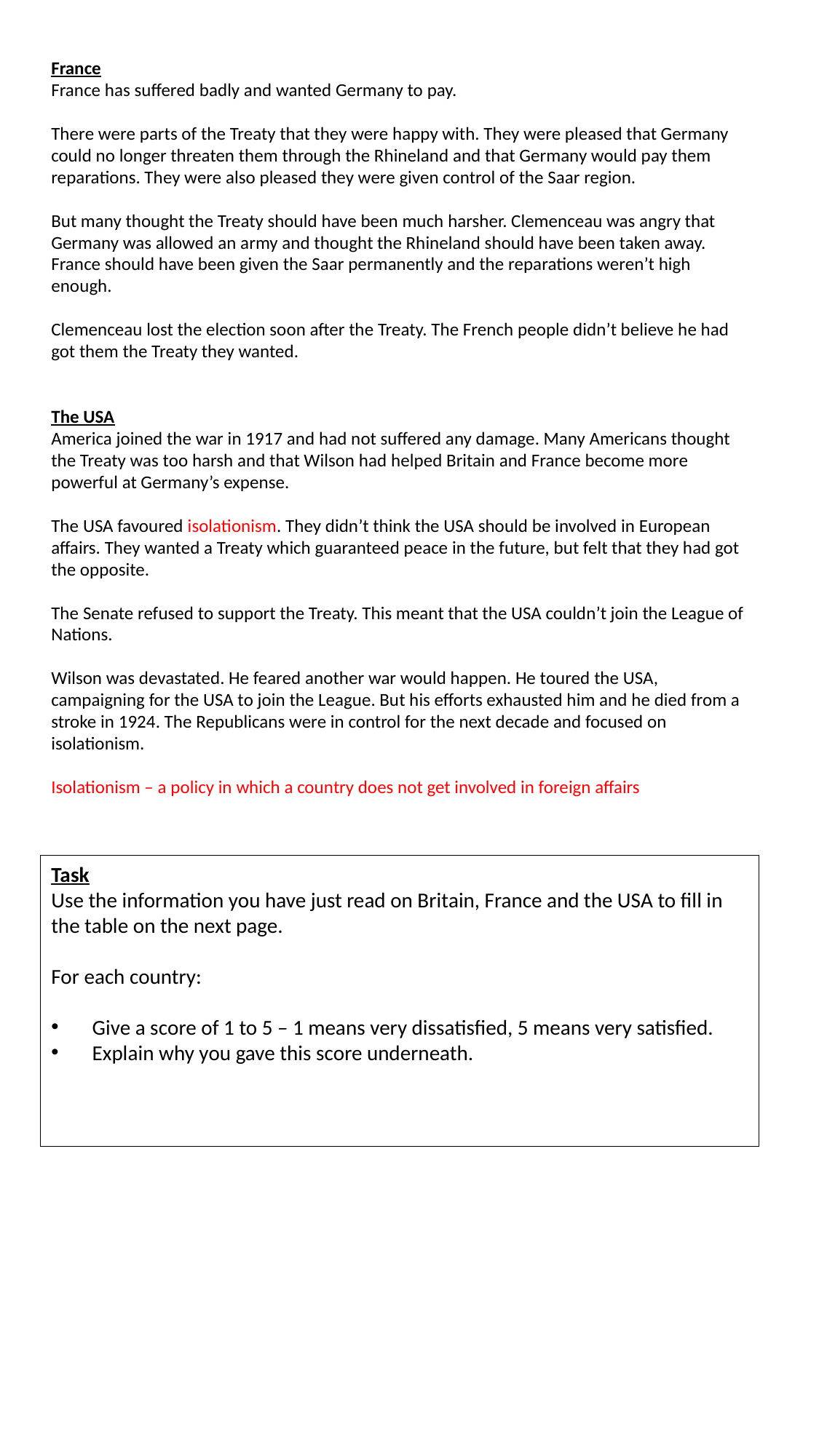

France
France has suffered badly and wanted Germany to pay.

There were parts of the Treaty that they were happy with. They were pleased that Germany could no longer threaten them through the Rhineland and that Germany would pay them reparations. They were also pleased they were given control of the Saar region.

But many thought the Treaty should have been much harsher. Clemenceau was angry that Germany was allowed an army and thought the Rhineland should have been taken away. France should have been given the Saar permanently and the reparations weren’t high enough.

Clemenceau lost the election soon after the Treaty. The French people didn’t believe he had got them the Treaty they wanted.

The USA
America joined the war in 1917 and had not suffered any damage. Many Americans thought the Treaty was too harsh and that Wilson had helped Britain and France become more powerful at Germany’s expense.

The USA favoured isolationism. They didn’t think the USA should be involved in European affairs. They wanted a Treaty which guaranteed peace in the future, but felt that they had got the opposite.

The Senate refused to support the Treaty. This meant that the USA couldn’t join the League of Nations.

Wilson was devastated. He feared another war would happen. He toured the USA, campaigning for the USA to join the League. But his efforts exhausted him and he died from a stroke in 1924. The Republicans were in control for the next decade and focused on isolationism.

Isolationism – a policy in which a country does not get involved in foreign affairs

Task
Use the information you have just read on Britain, France and the USA to fill in the table on the next page.

For each country:

Give a score of 1 to 5 – 1 means very dissatisfied, 5 means very satisfied.
Explain why you gave this score underneath.